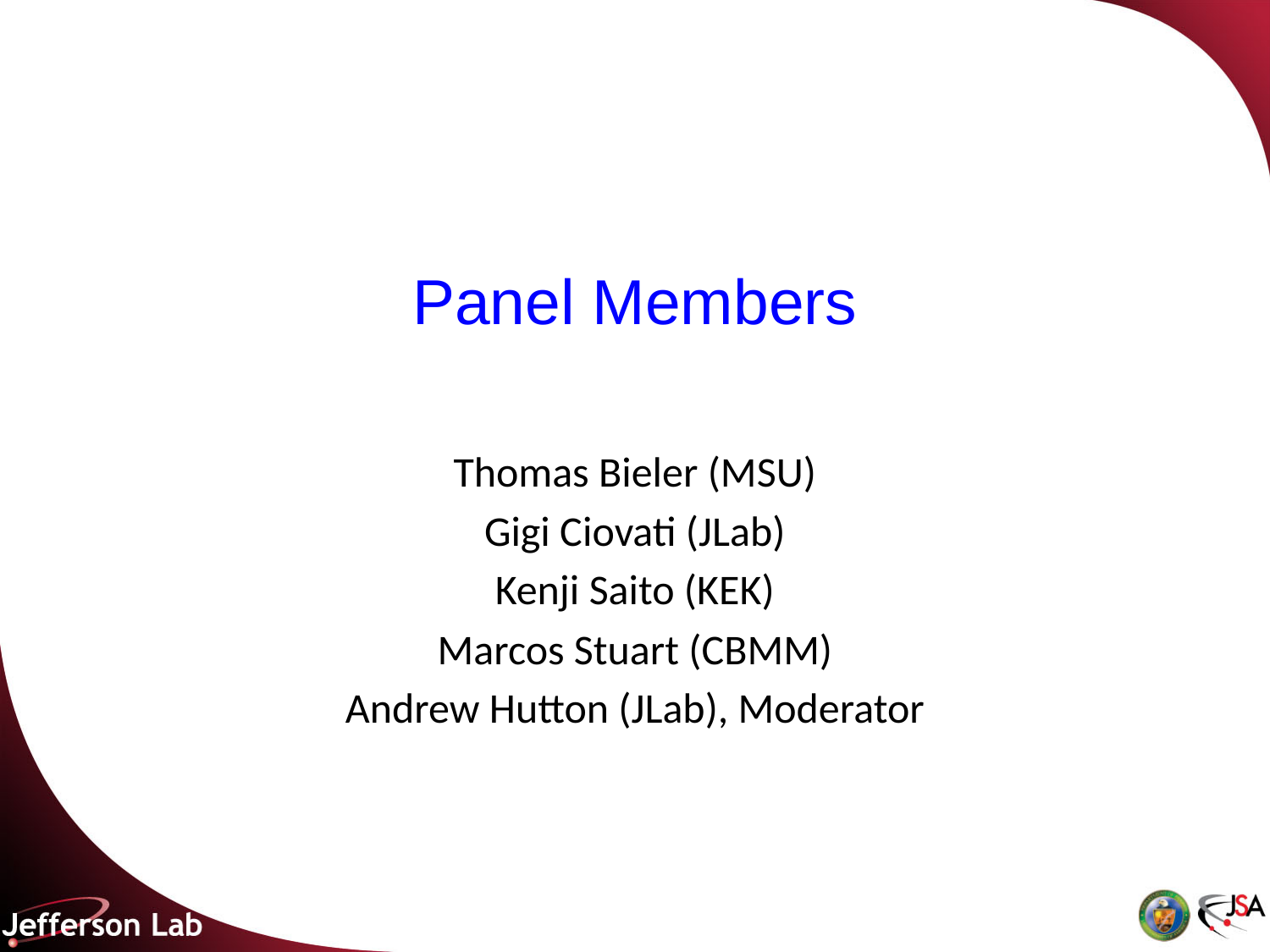

# Panel Members
Thomas Bieler (MSU)
Gigi Ciovati (JLab)
Kenji Saito (KEK)
Marcos Stuart (CBMM)
Andrew Hutton (JLab), Moderator